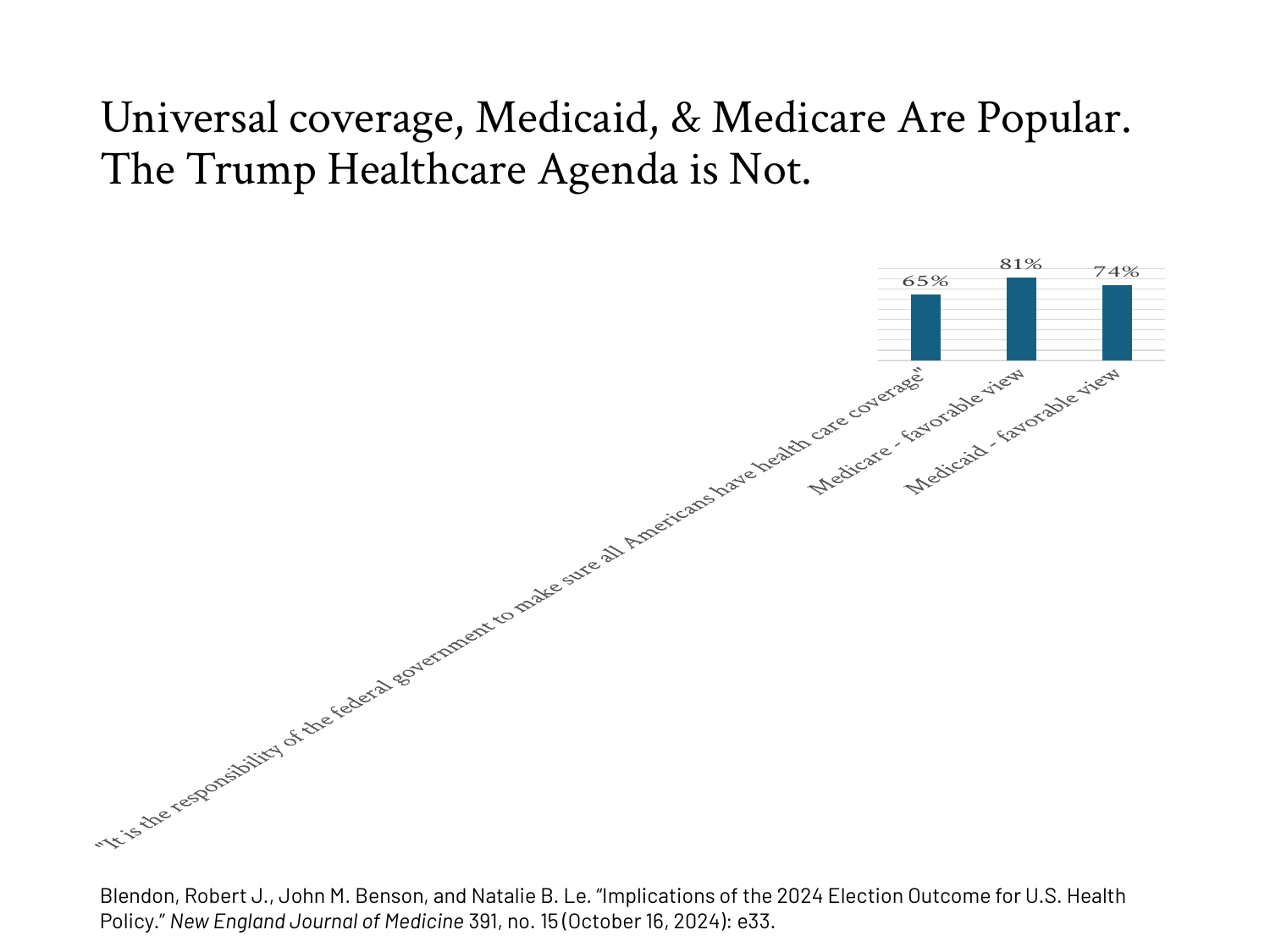

# Universal coverage, Medicaid, & Medicare Are Popular. The Trump Healthcare Agenda is Not.

### Chart

| Category | All |
|---|---|
| "It is the responsibility of the federal government to make sure all Americans have health care coverage" | 0.65 |
| Medicare - favorable view | 0.81 |
| Medicaid - favorable view | 0.74 |
Blendon, Robert J., John M. Benson, and Natalie B. Le. “Implications of the 2024 Election Outcome for U.S. Health Policy.” New England Journal of Medicine 391, no. 15 (October 16, 2024): e33.